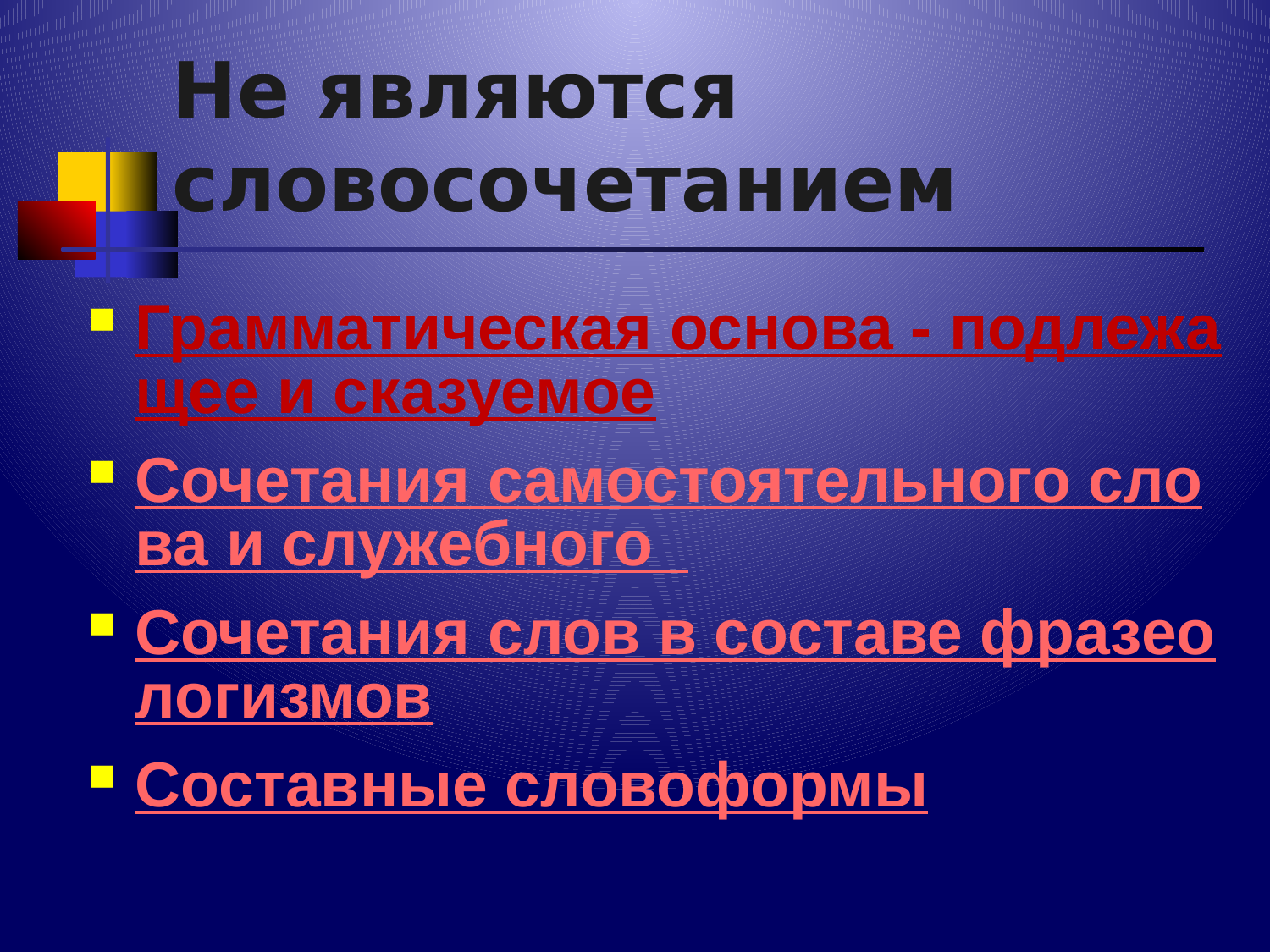

# Не являются словосочетанием
Грамматическая основа - подлежащее и сказуемое
Сочетания самостоятельного слова и служебного
Сочетания слов в составе фразеологизмов
Составные словоформы